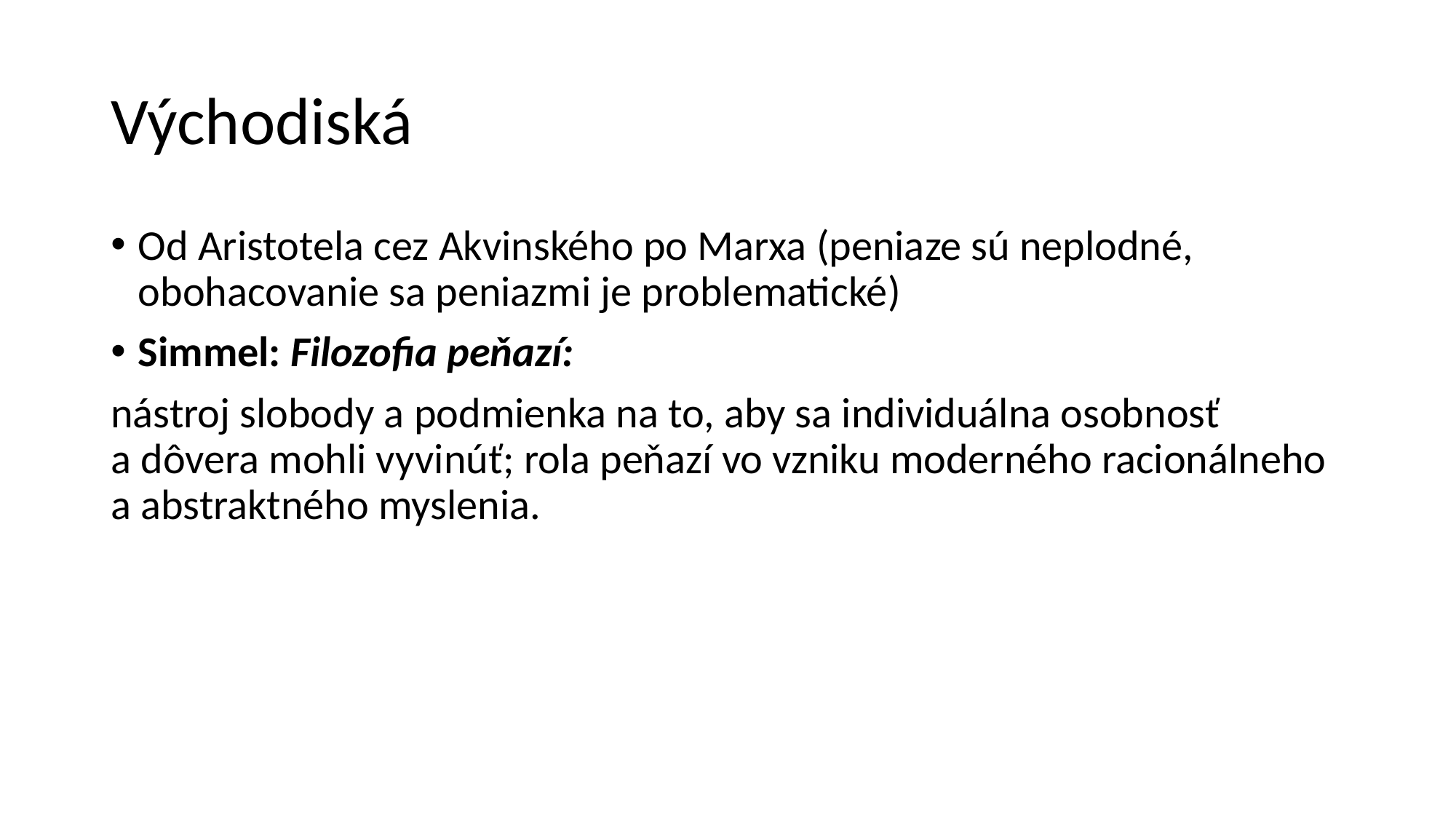

# Východiská
Od Aristotela cez Akvinského po Marxa (peniaze sú neplodné, obohacovanie sa peniazmi je problematické)
Simmel: Filozofia peňazí:
nástroj slobody a podmienka na to, aby sa individuálna osobnosť a dôvera mohli vyvinúť; rola peňazí vo vzniku moderného racionálneho a abstraktného myslenia.